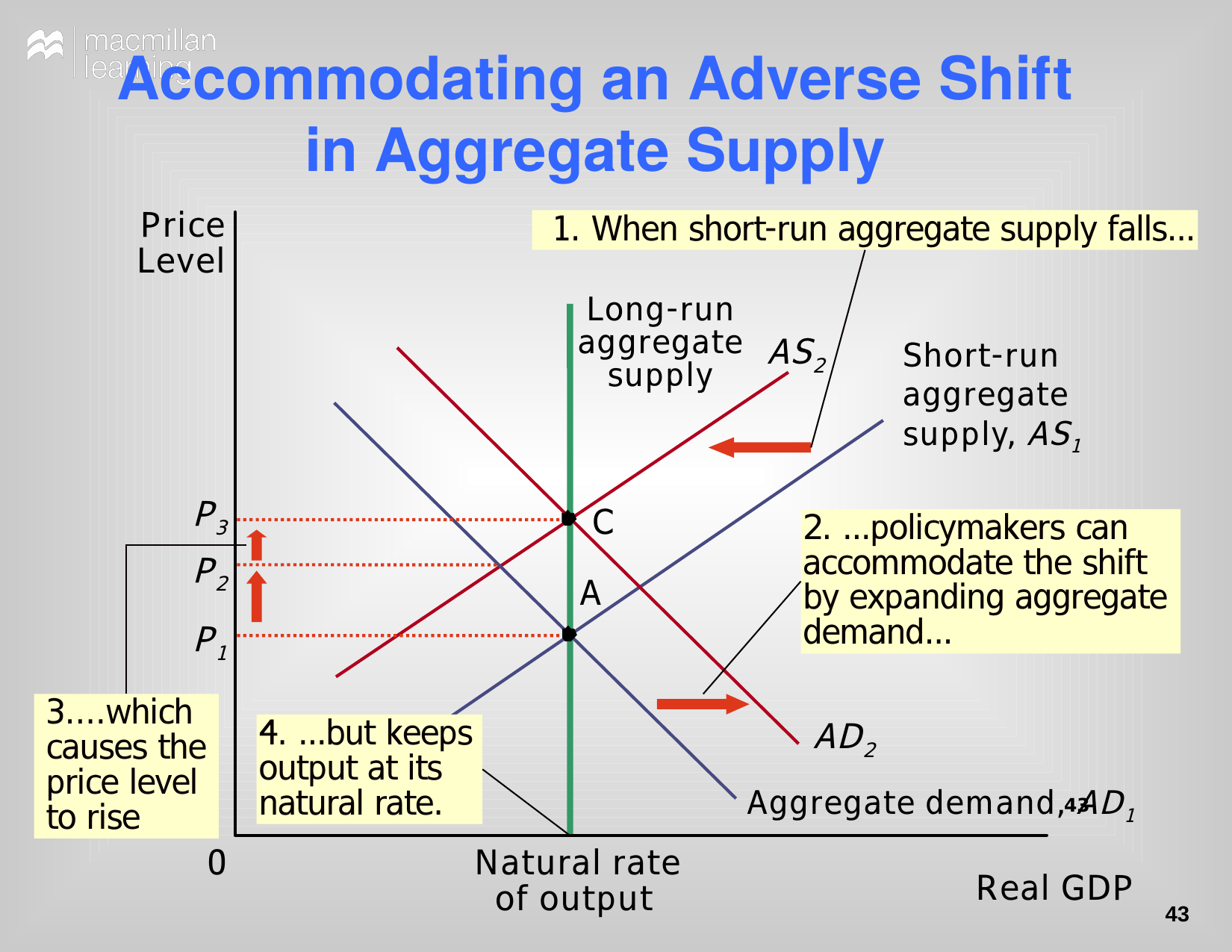

# Accommodating an Adverse Shift in Aggregate Supply
Price
Level
1. When short-run aggregate supply falls…
AS2

Long-run aggregate supply

Short-run aggregate supply, AS1

C
2. …policymakers can
accommodate the shift
by expanding aggregate
demand…

AD2

P3

P2

3....which causes the price level to rise

A

P1

4. …but keeps output at its natural rate.
43
Aggregate demand, AD1

0
Natural rate
of output
Real GDP